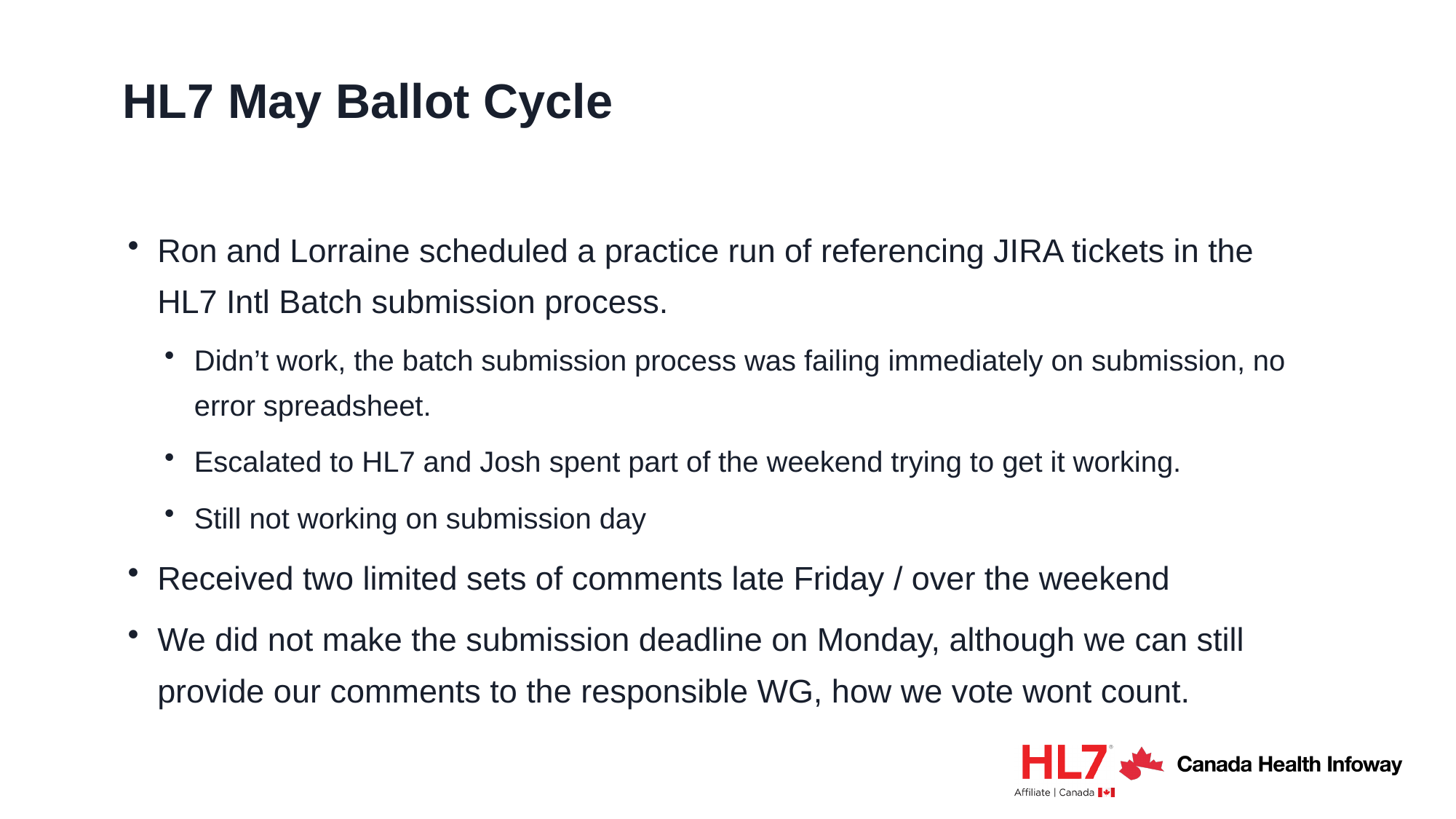

# HL7 May Ballot Cycle
Ron and Lorraine scheduled a practice run of referencing JIRA tickets in the HL7 Intl Batch submission process.
Didn’t work, the batch submission process was failing immediately on submission, no error spreadsheet.
Escalated to HL7 and Josh spent part of the weekend trying to get it working.
Still not working on submission day
Received two limited sets of comments late Friday / over the weekend
We did not make the submission deadline on Monday, although we can still provide our comments to the responsible WG, how we vote wont count.